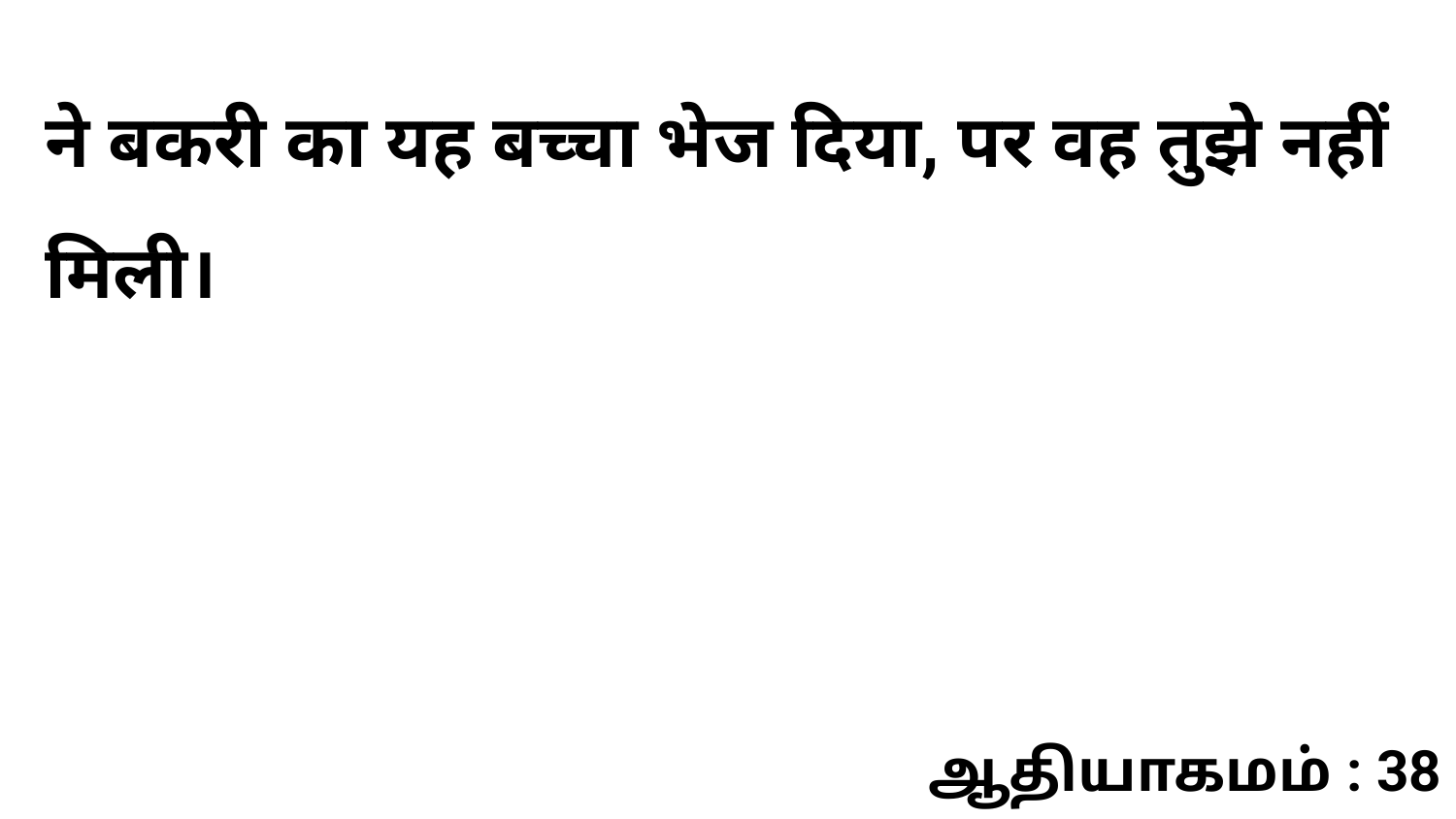

ने बकरी का यह बच्चा भेज दिया, पर वह तुझे नहीं मिली।
ஆதியாகமம் : 38